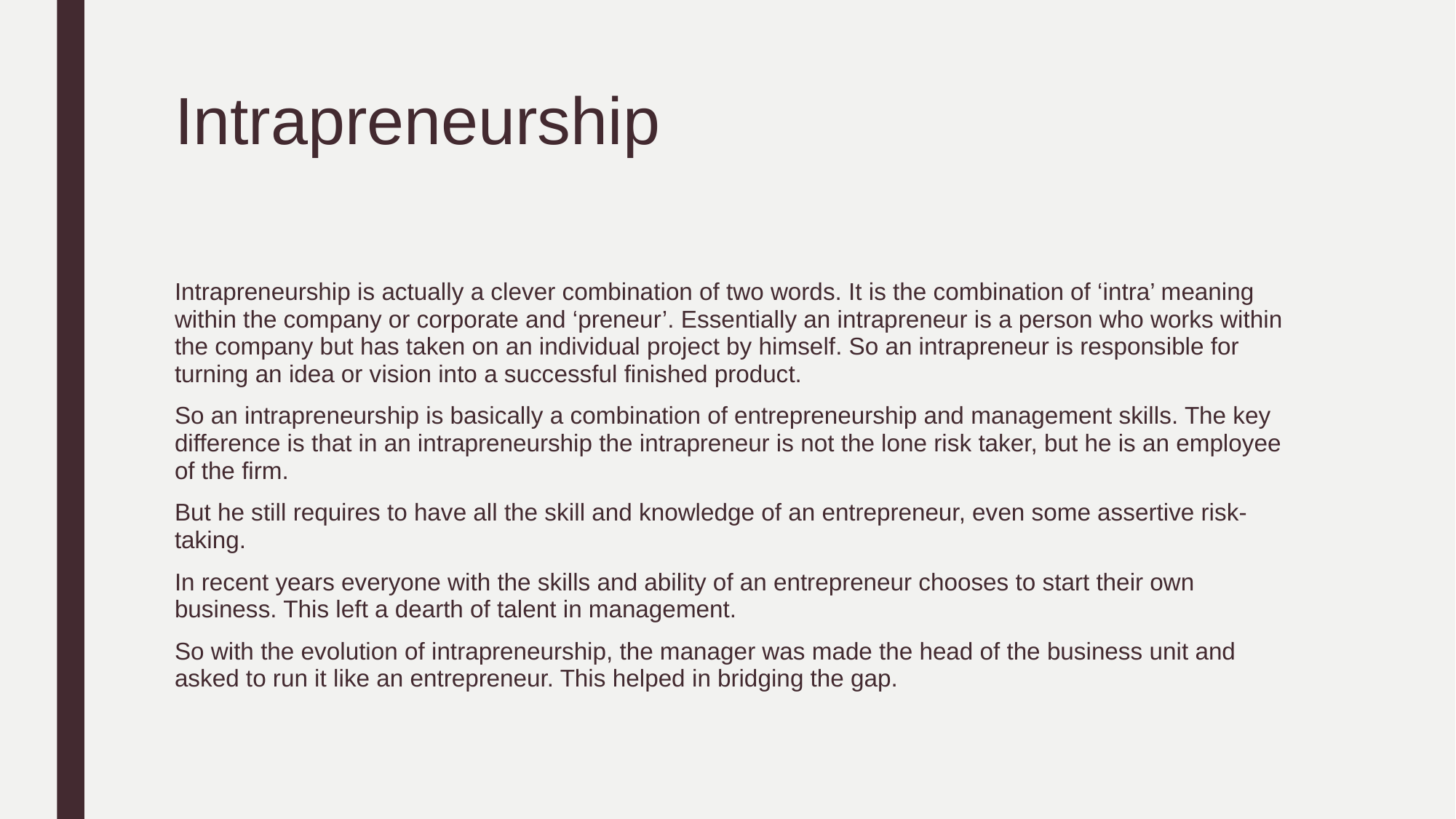

# Intrapreneurship
Intrapreneurship is actually a clever combination of two words. It is the combination of ‘intra’ meaning within the company or corporate and ‘preneur’. Essentially an intrapreneur is a person who works within the company but has taken on an individual project by himself. So an intrapreneur is responsible for turning an idea or vision into a successful finished product.
So an intrapreneurship is basically a combination of entrepreneurship and management skills. The key difference is that in an intrapreneurship the intrapreneur is not the lone risk taker, but he is an employee of the firm.
But he still requires to have all the skill and knowledge of an entrepreneur, even some assertive risk-taking.
In recent years everyone with the skills and ability of an entrepreneur chooses to start their own business. This left a dearth of talent in management.
So with the evolution of intrapreneurship, the manager was made the head of the business unit and asked to run it like an entrepreneur. This helped in bridging the gap.